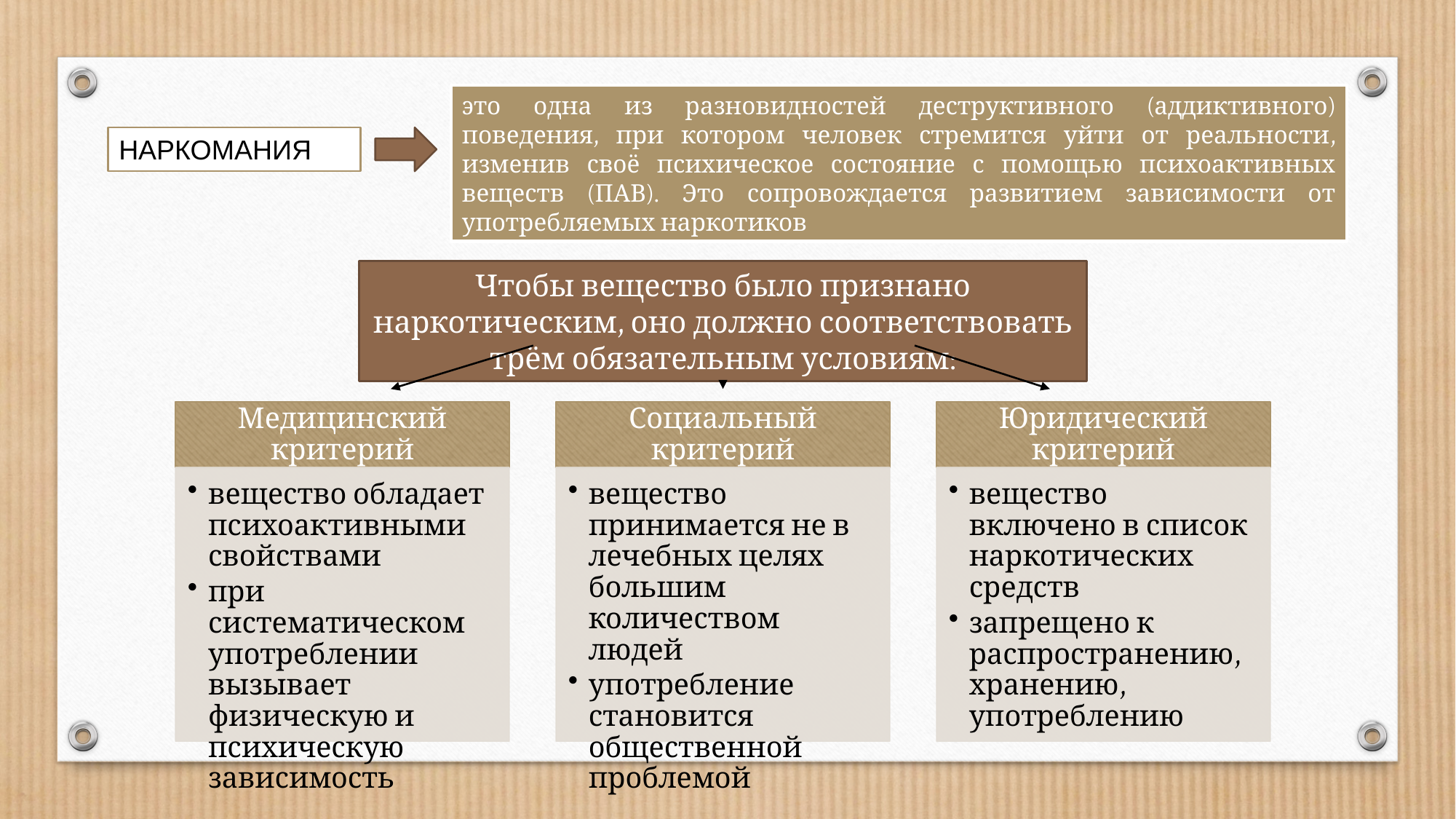

это одна из разновидностей деструктивного (аддиктивного) поведения, при котором человек стремится уйти от реальности, изменив своё психическое состояние с помощью психоактивных веществ (ПАВ). Это сопровождается развитием зависимости от употребляемых наркотиков
НАРКОМАНИЯ

Чтобы вещество было признано наркотическим, оно должно соответствовать трём обязательным условиям:
Медицинский критерий
вещество обладает психоактивными свойствами
при систематическом употреблении вызывает физическую и психическую зависимость
Социальный критерий
вещество принимается не в лечебных целях большим количеством людей
употребление становится общественной проблемой
Юридический критерий
вещество включено в список наркотических средств
запрещено к распространению, хранению, употреблению